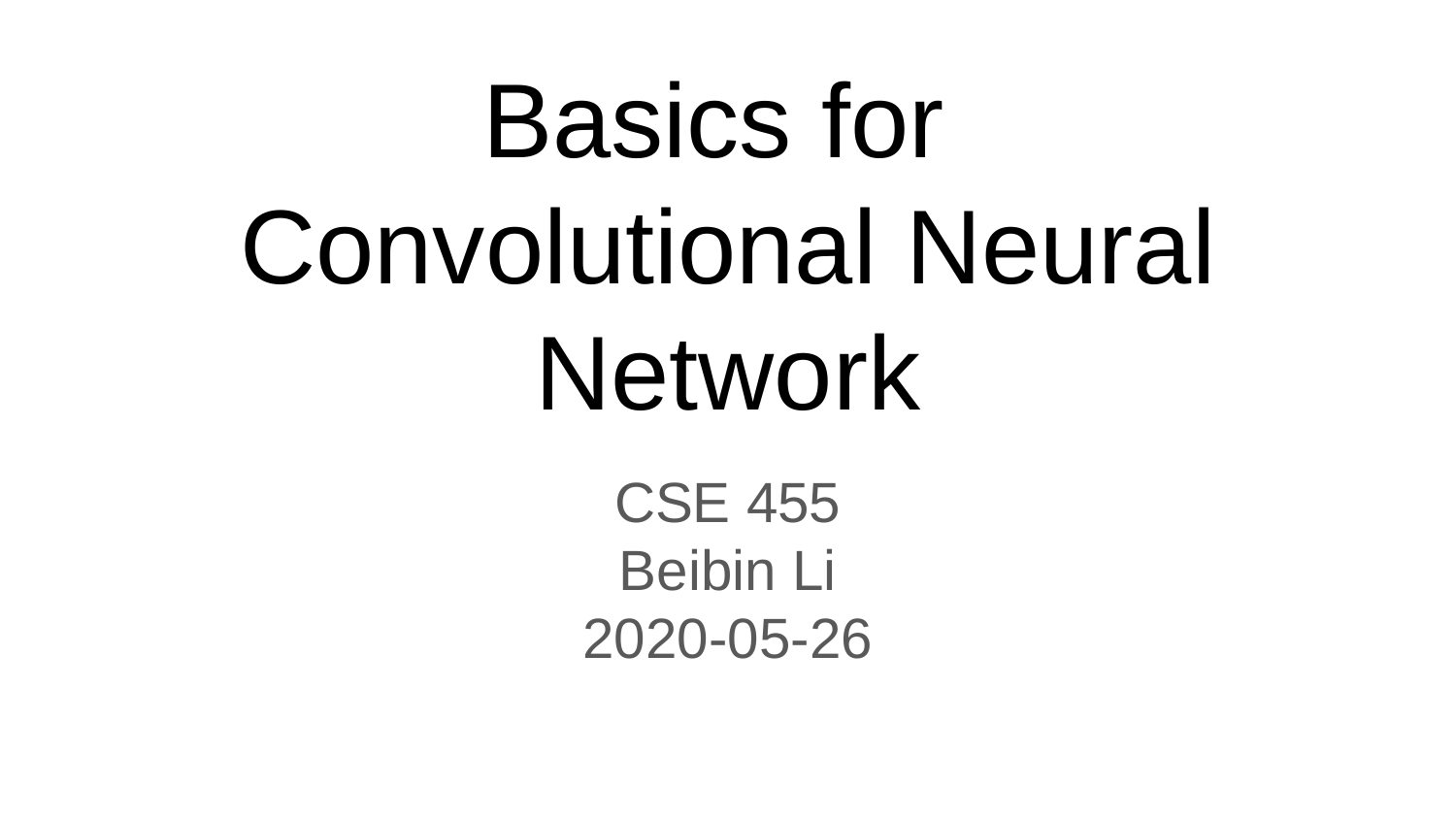

# Basics for
Convolutional Neural Network
CSE 455
Beibin Li
2020-05-26